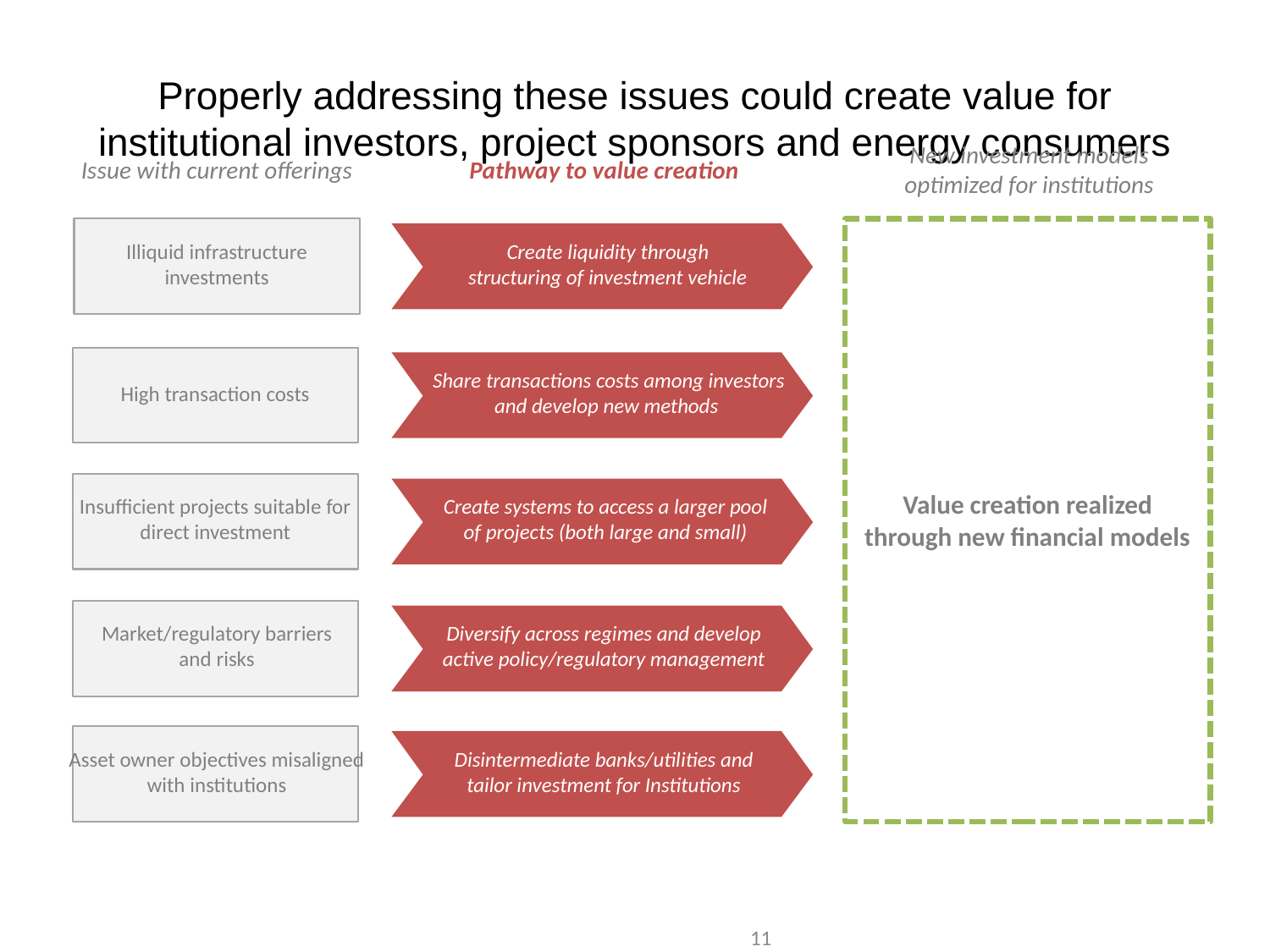

# Properly addressing these issues could create value for institutional investors, project sponsors and energy consumers
New investment models optimized for institutions
Issue with current offerings
Pathway to value creation

Illiquid infrastructure investments
Create liquidity through
structuring of investment vehicle

Share transactions costs among investors and develop new methods
High transaction costs

Value creation realized through new financial models
Insufficient projects suitable for direct investment
Create systems to access a larger pool
of projects (both large and small)

Market/regulatory barriers and risks
Diversify across regimes and develop active policy/regulatory management

Asset owner objectives misaligned with institutions
Disintermediate banks/utilities and
tailor investment for Institutions
11